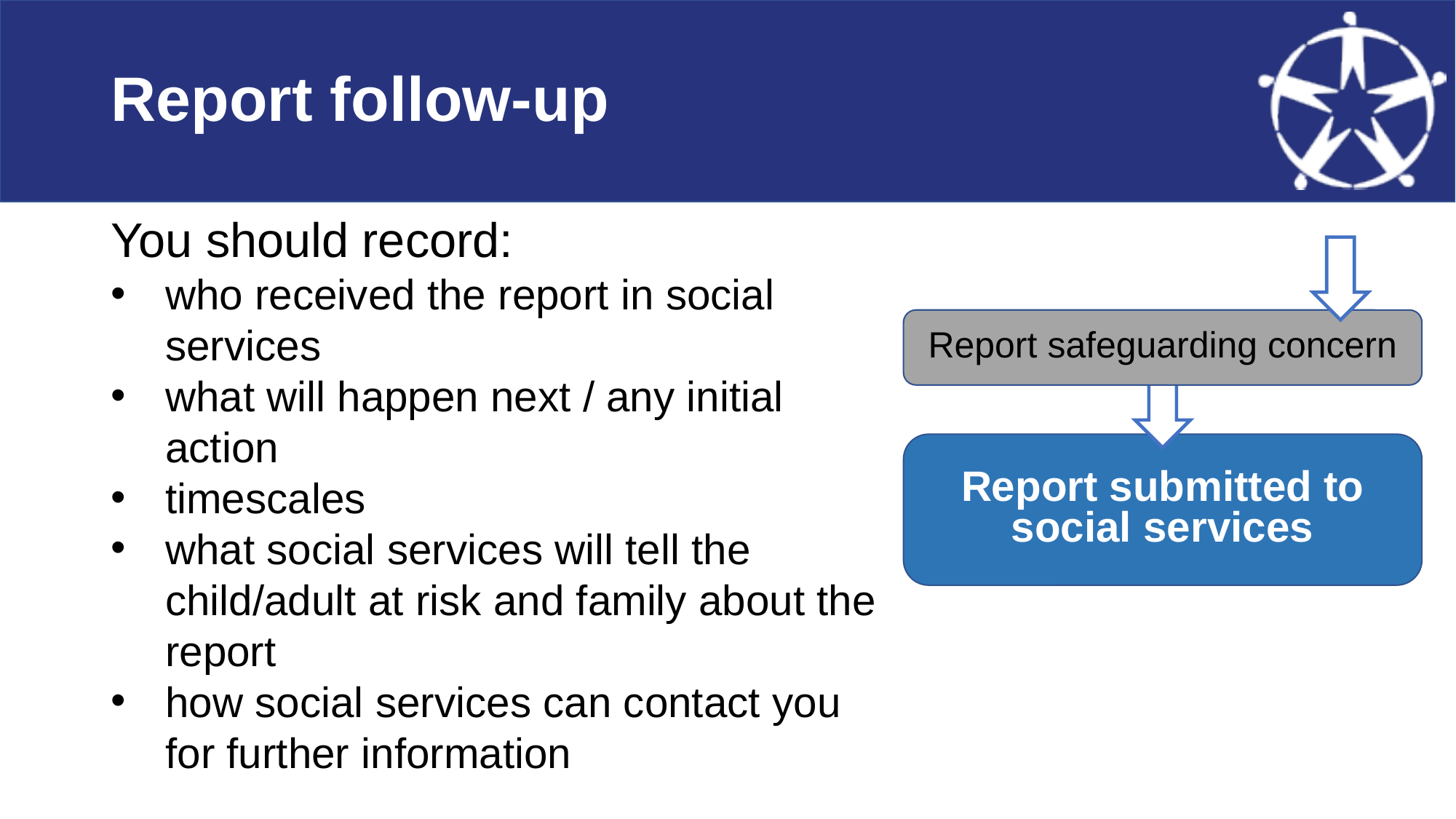

# Report follow-up
You should record:
who received the report in social services
what will happen next / any initial action
timescales
what social services will tell the child/adult at risk and family about the report
how social services can contact you for further information

Report safeguarding concern

Report submitted to social services